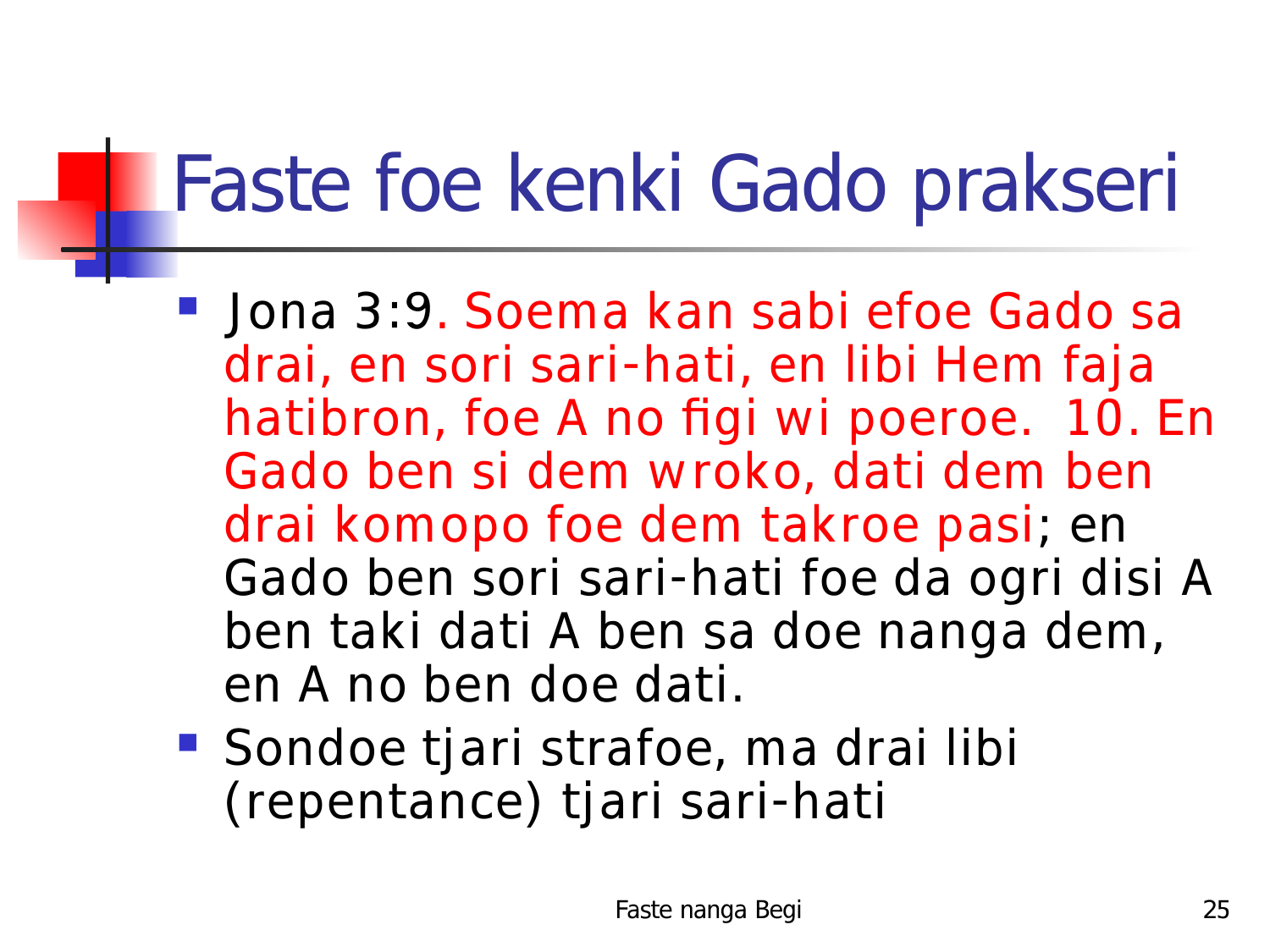

# Faste foe kenki Gado prakseri
Jona 3:9. Soema kan sabi efoe Gado sa drai, en sori sari-hati, en libi Hem faja hatibron, foe A no figi wi poeroe.  10. En Gado ben si dem wroko, dati dem ben drai komopo foe dem takroe pasi; en Gado ben sori sari-hati foe da ogri disi A ben taki dati A ben sa doe nanga dem, en A no ben doe dati.
Sondoe tjari strafoe, ma drai libi (repentance) tjari sari-hati
Faste nanga Begi
25